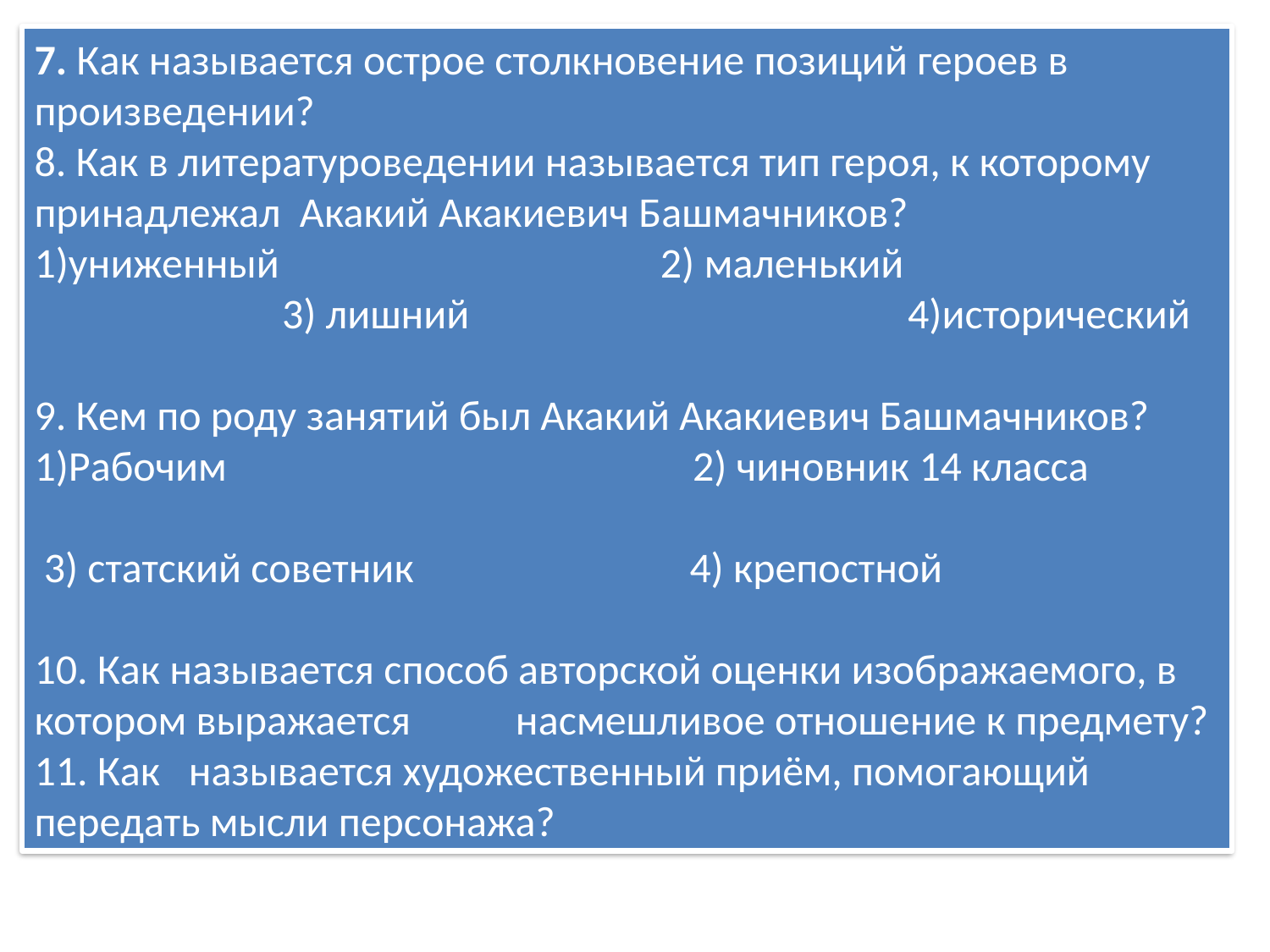

7. Как называется острое столкновение позиций героев в произведении?
8. Как в литературоведении называется тип героя, к которому принадлежал  Акакий Акакиевич Башмачников?
1)униженный                                        2) маленький                                                            3) лишний                                              4)исторический

9. Кем по роду занятий был Акакий Акакиевич Башмачников?
1)Рабочим                                                 2) чиновник 14 класса
 3) статский советник                             4) крепостной

10. Как называется способ авторской оценки изображаемого, в котором выражается           насмешливое отношение к предмету?
11. Как   называется художественный приём, помогающий передать мысли персонажа?